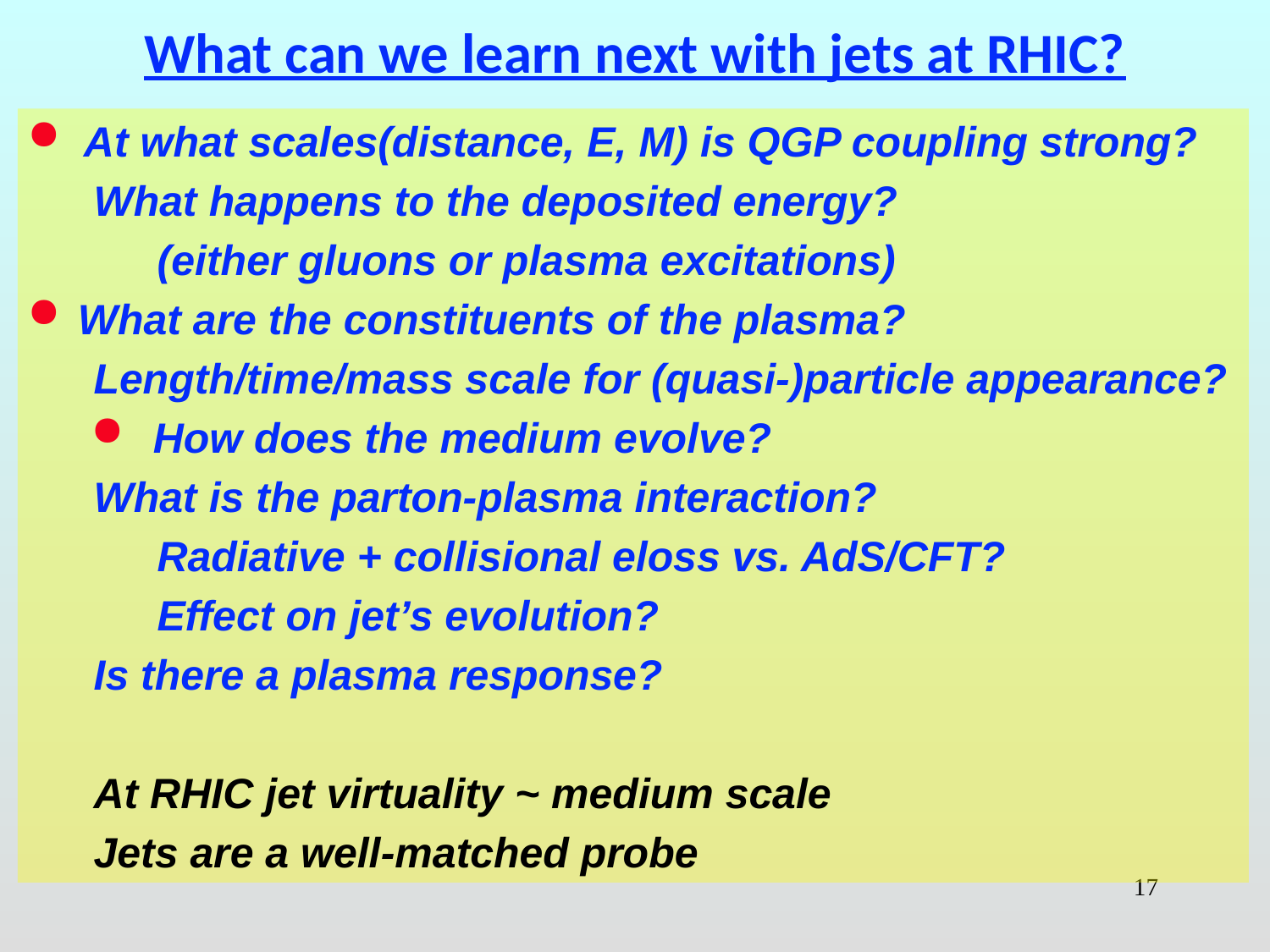

# What can we learn next with jets at RHIC?
  At what scales(distance, E, M) is QGP coupling strong?
What happens to the deposited energy?
(either gluons or plasma excitations)
What are the constituents of the plasma?
Length/time/mass scale for (quasi-)particle appearance?
 How does the medium evolve?
What is the parton-plasma interaction?
Radiative + collisional eloss vs. AdS/CFT?
Effect on jet’s evolution?
Is there a plasma response?

At RHIC jet virtuality ~ medium scale
Jets are a well-matched probe
17